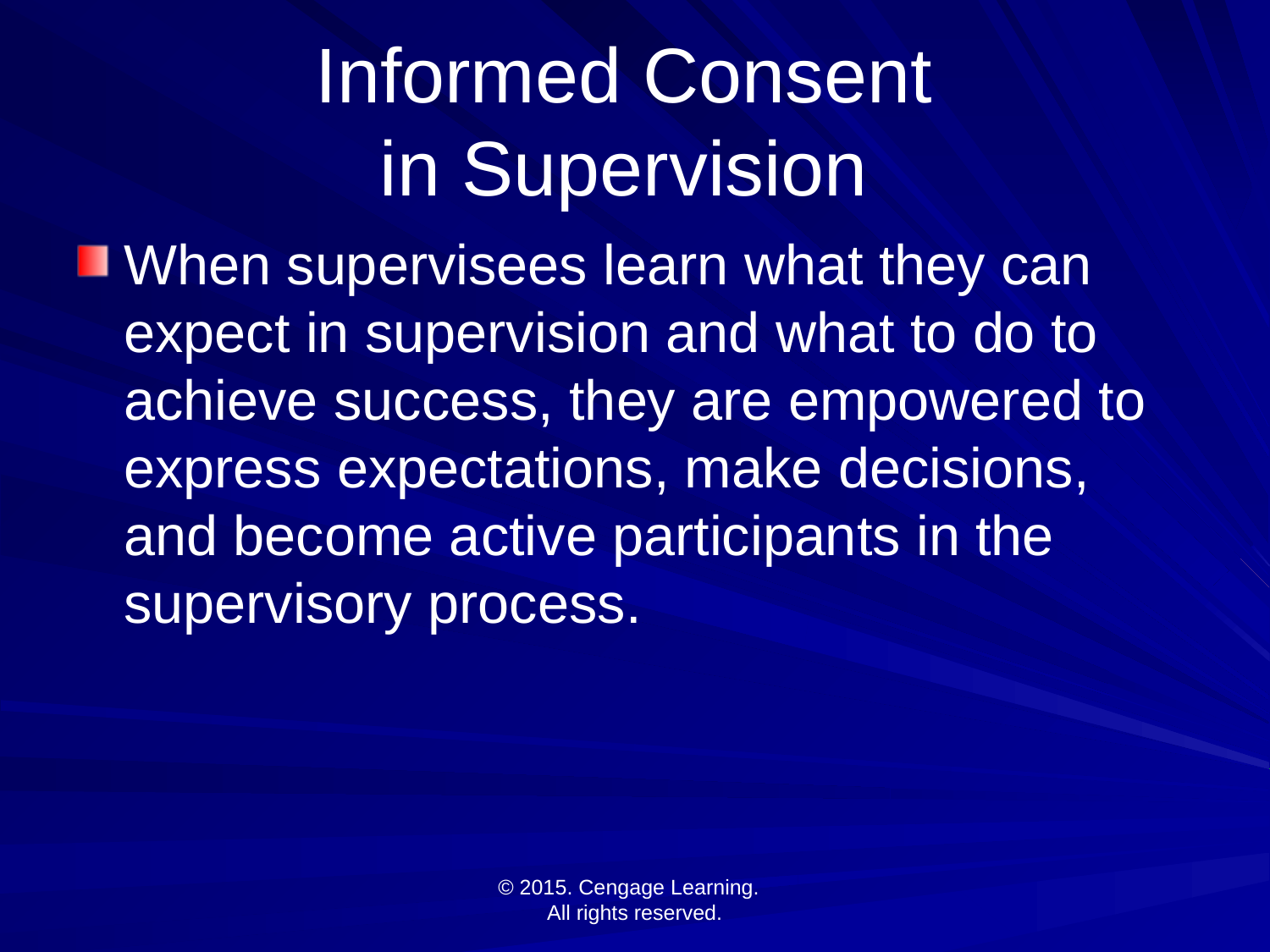

# Informed Consent in Supervision
When supervisees learn what they can expect in supervision and what to do to achieve success, they are empowered to express expectations, make decisions, and become active participants in the supervisory process.
© 2015. Cengage Learning.
All rights reserved.